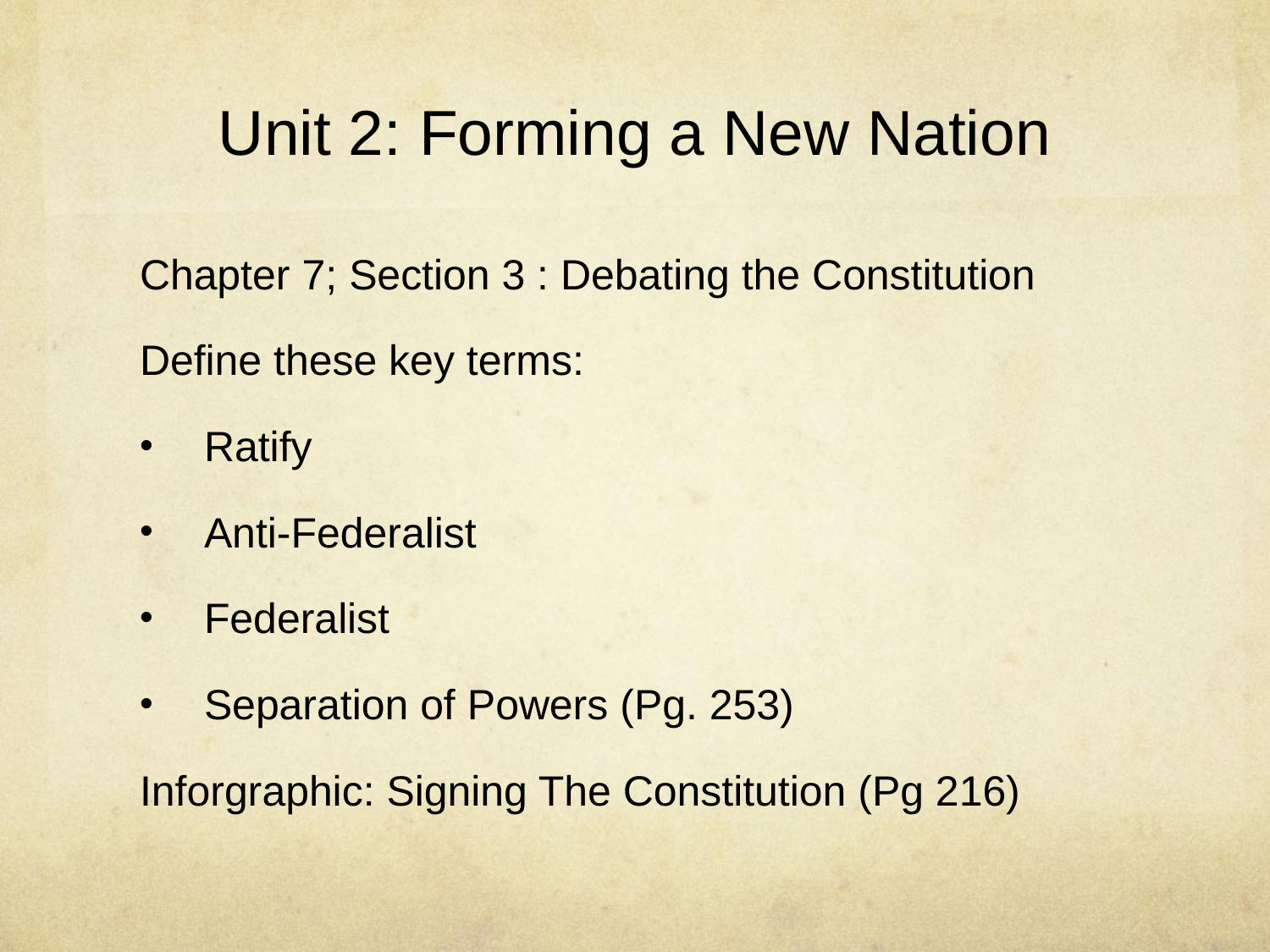

# Unit 2: Forming a New Nation
Chapter 7; Section 3 : Debating the Constitution
Define these key terms:
Ratify
Anti-Federalist
Federalist
Separation of Powers (Pg. 253)
Inforgraphic: Signing The Constitution (Pg 216)